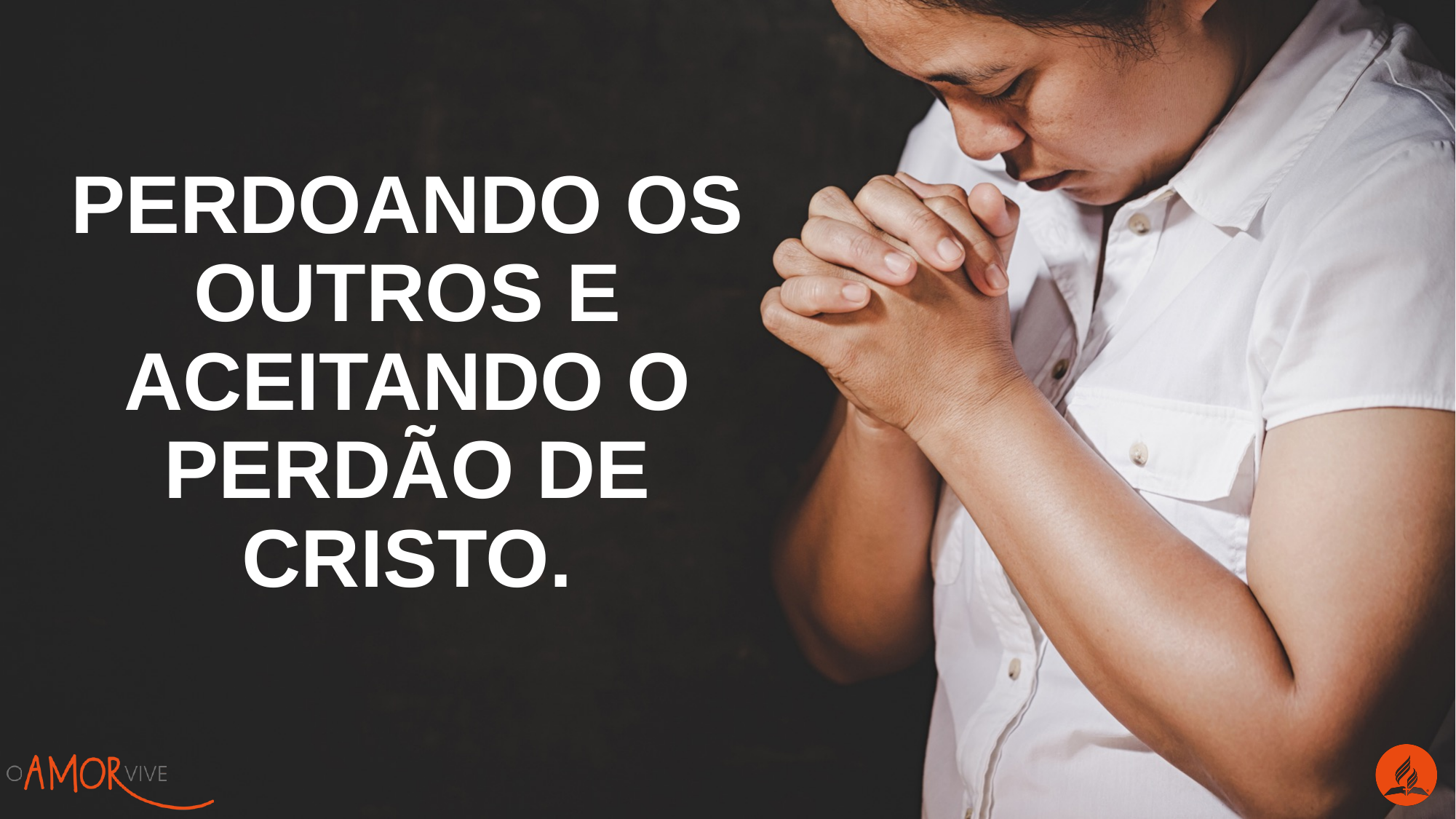

perdoando os outros e aceitando o perdão de Cristo.